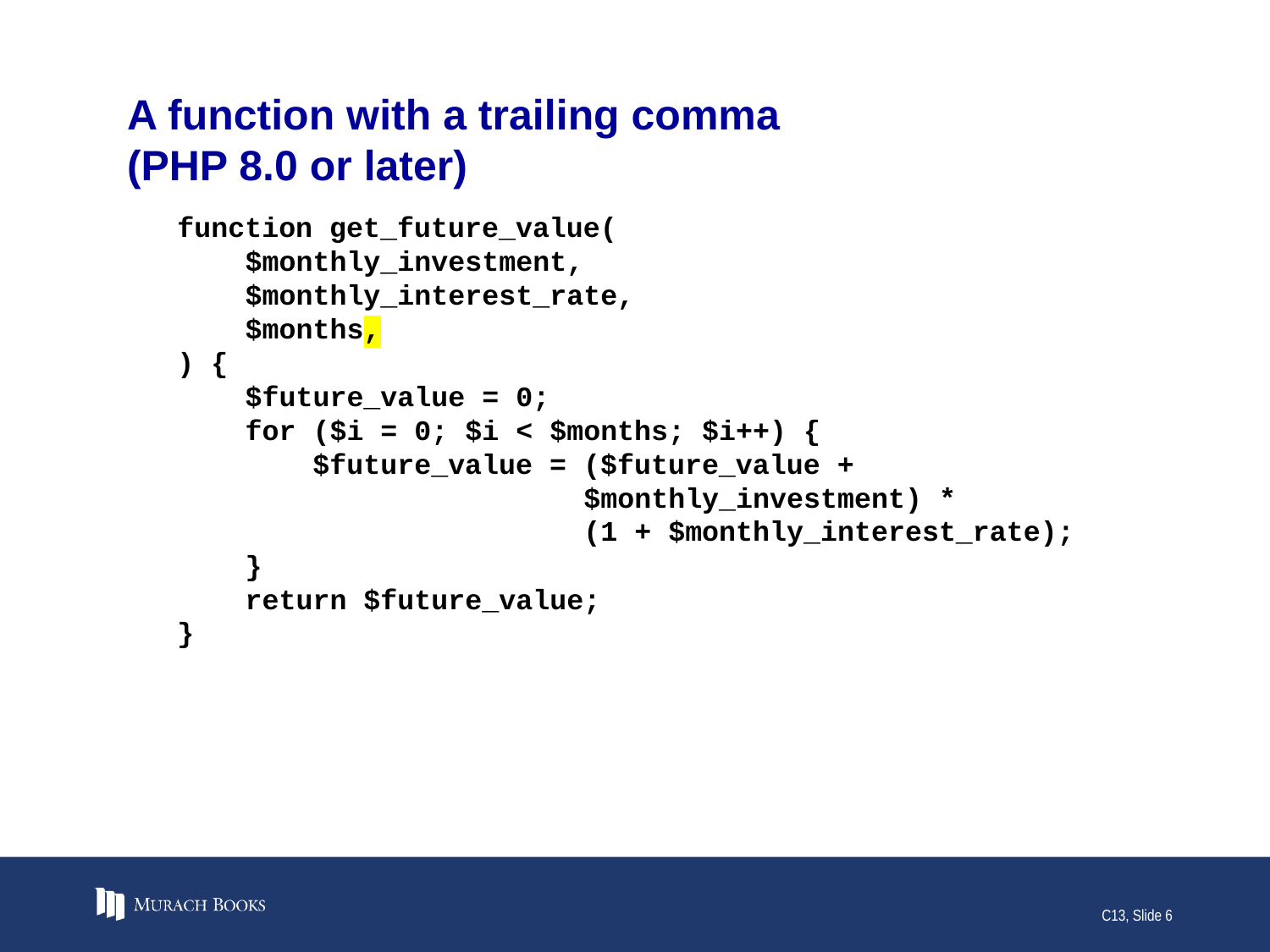

# A function with a trailing comma (PHP 8.0 or later)
function get_future_value(
    $monthly_investment,
    $monthly_interest_rate,
    $months,
) {
    $future_value = 0;
    for ($i = 0; $i < $months; $i++) {
        $future_value = ($future_value +
                        $monthly_investment) *
                        (1 + $monthly_interest_rate);
    }
    return $future_value;
}

C13, Slide 6